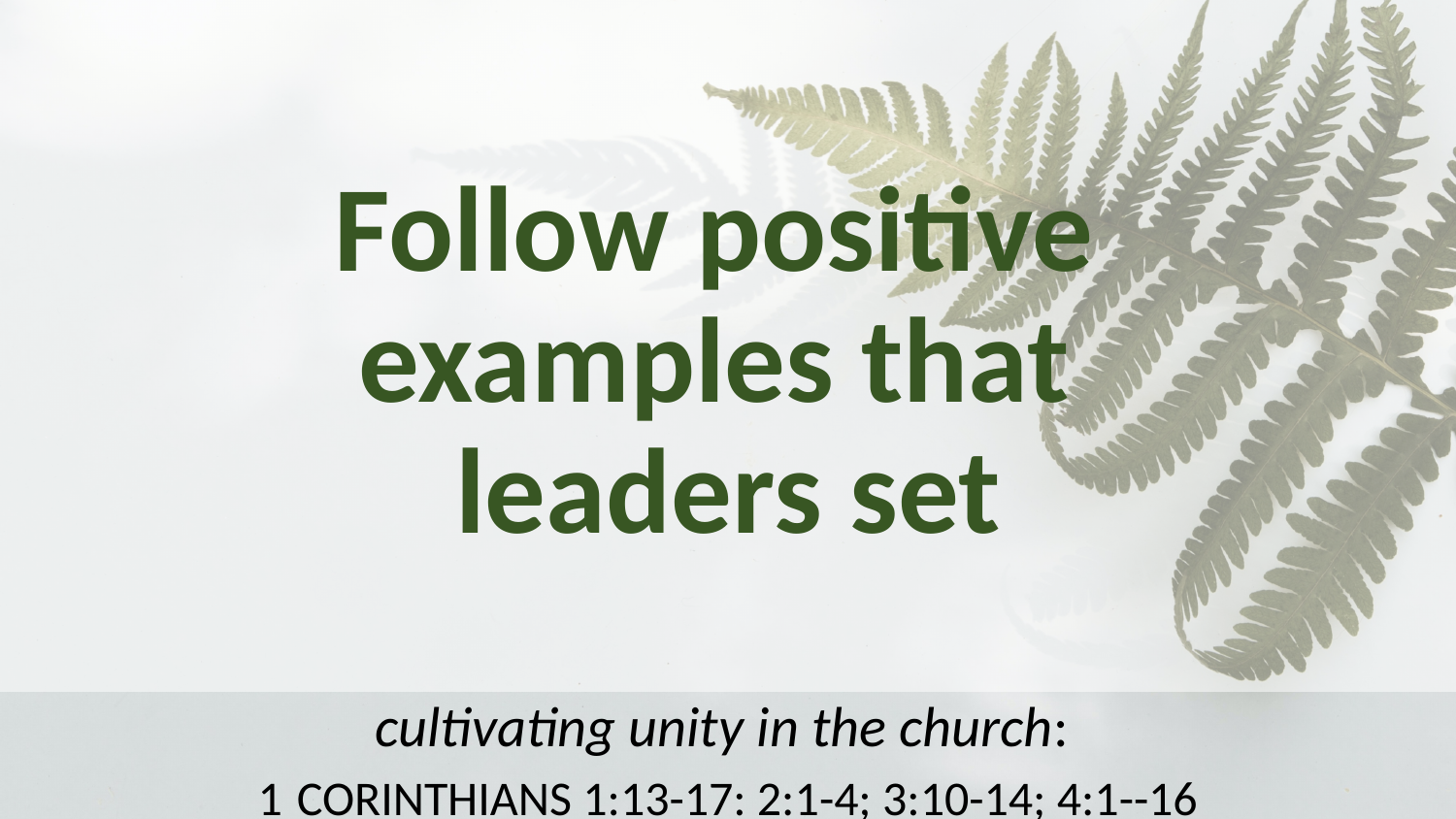

Follow positive
examples that
leaders set
# cultivating unity in the church: 1 CORINTHIANS 1:13-17: 2:1-4; 3:10-14; 4:1--16